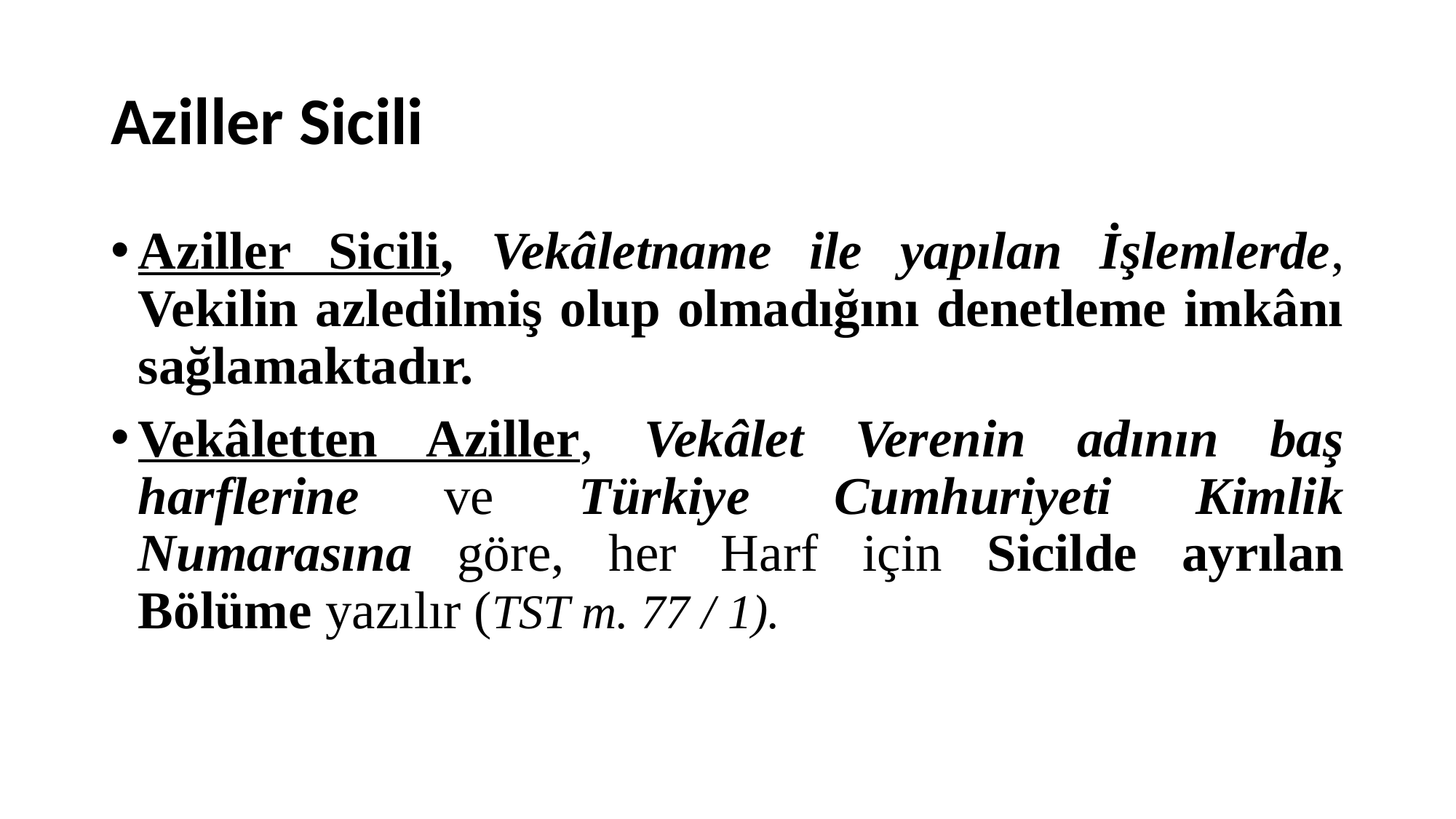

# Aziller Sicili
Aziller Sicili, Vekâletname ile yapılan İşlemlerde, Vekilin azledilmiş olup olmadığını denetleme imkânı sağlamaktadır.
Vekâletten Aziller, Vekâlet Verenin adının baş harflerine ve Türkiye Cumhuriyeti Kimlik Numarasına göre, her Harf için Sicilde ayrılan Bölüme yazılır (TST m. 77 / 1).